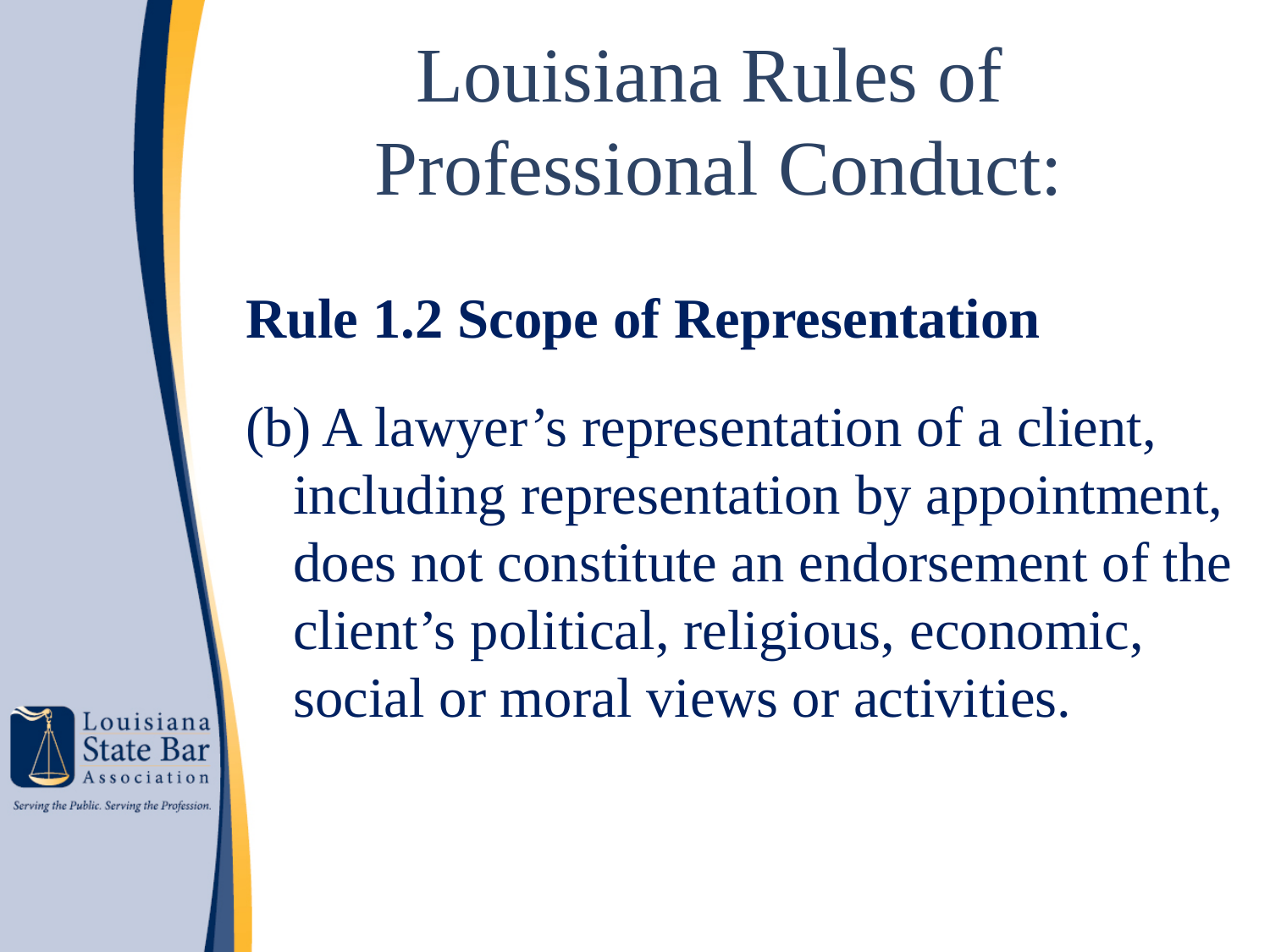

# Louisiana Rules of
Professional Conduct:
Rule 1.2 Scope of Representation

(b) A lawyer’s representation of a client, including representation by appointment, does not constitute an endorsement of the client’s political, religious, economic, social or moral views or activities.